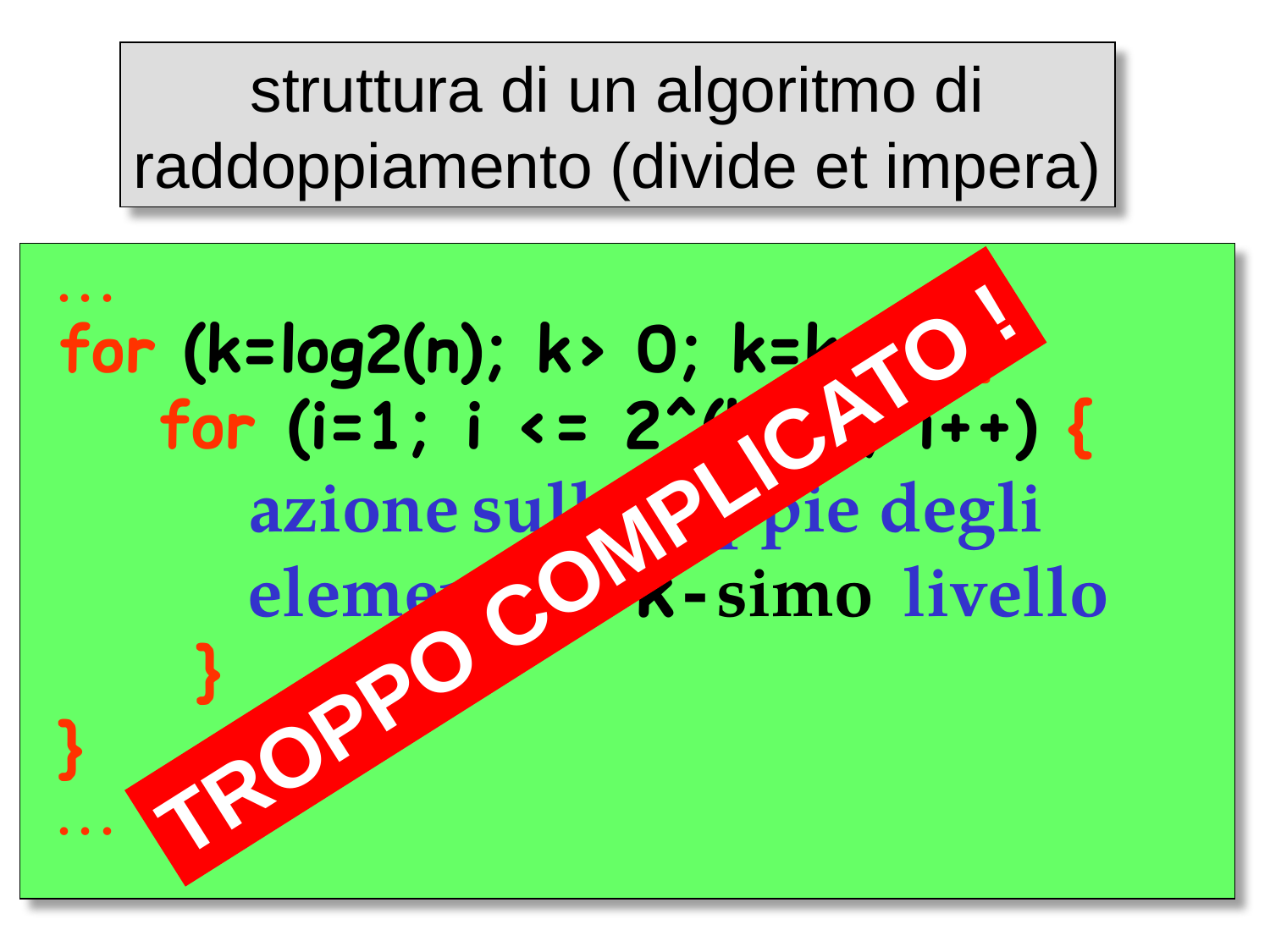

struttura di un algoritmo di raddoppiamento (divide et impera)
 ...
 for (k=log2(n); k> 0; k=k-1) {
    for (i=1; i <= 2^(k-1); i++) { 		   azione sulle coppie degli
	     elementi al k-simo livello
      }
 }
 ...

TROPPO COMPLICATO !